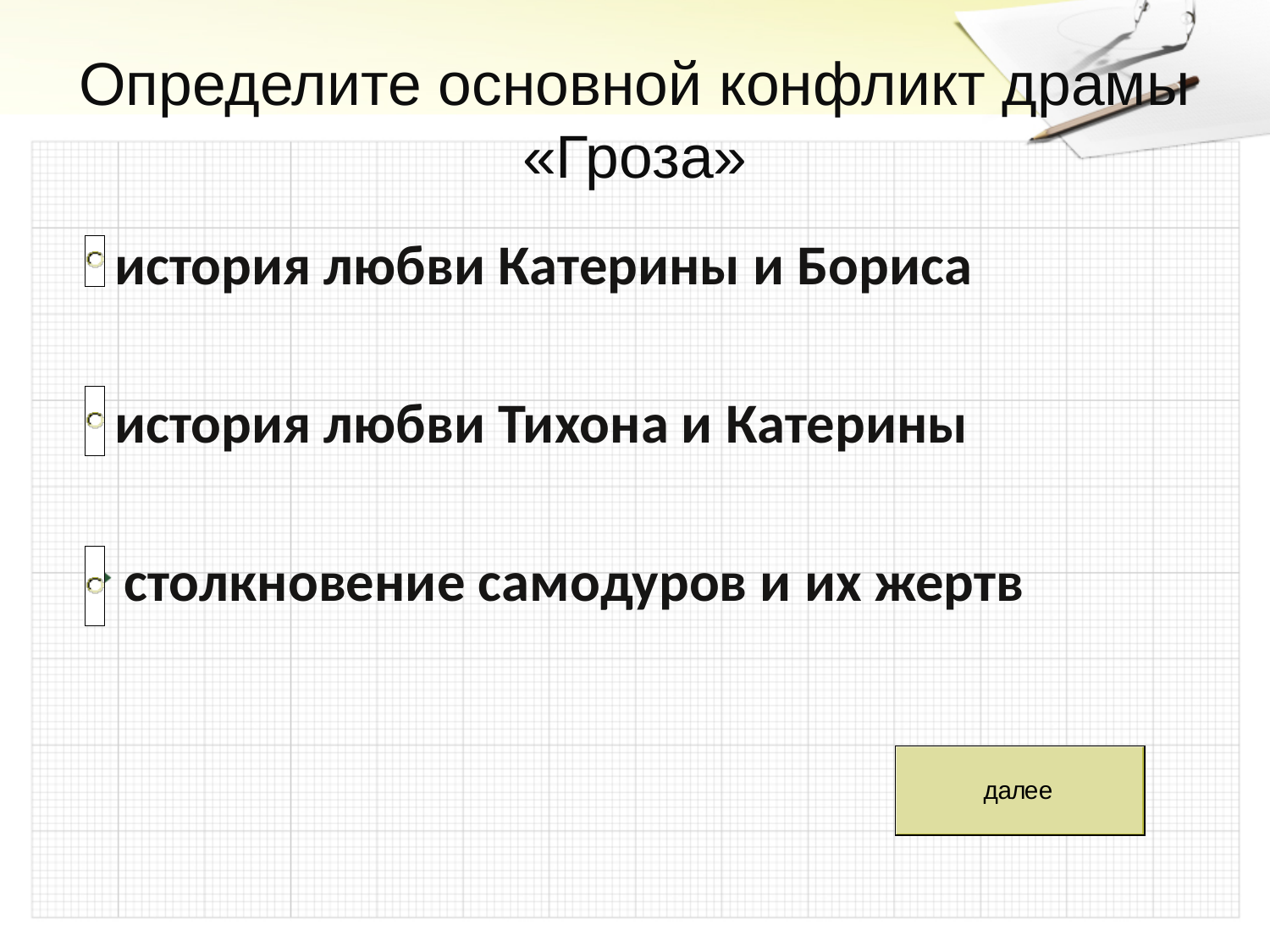

# Определите основной конфликт драмы «Гроза»
   история любви Катерины и Бориса

   история любви Тихона и Катерины

столкновение самодуров и их жертв